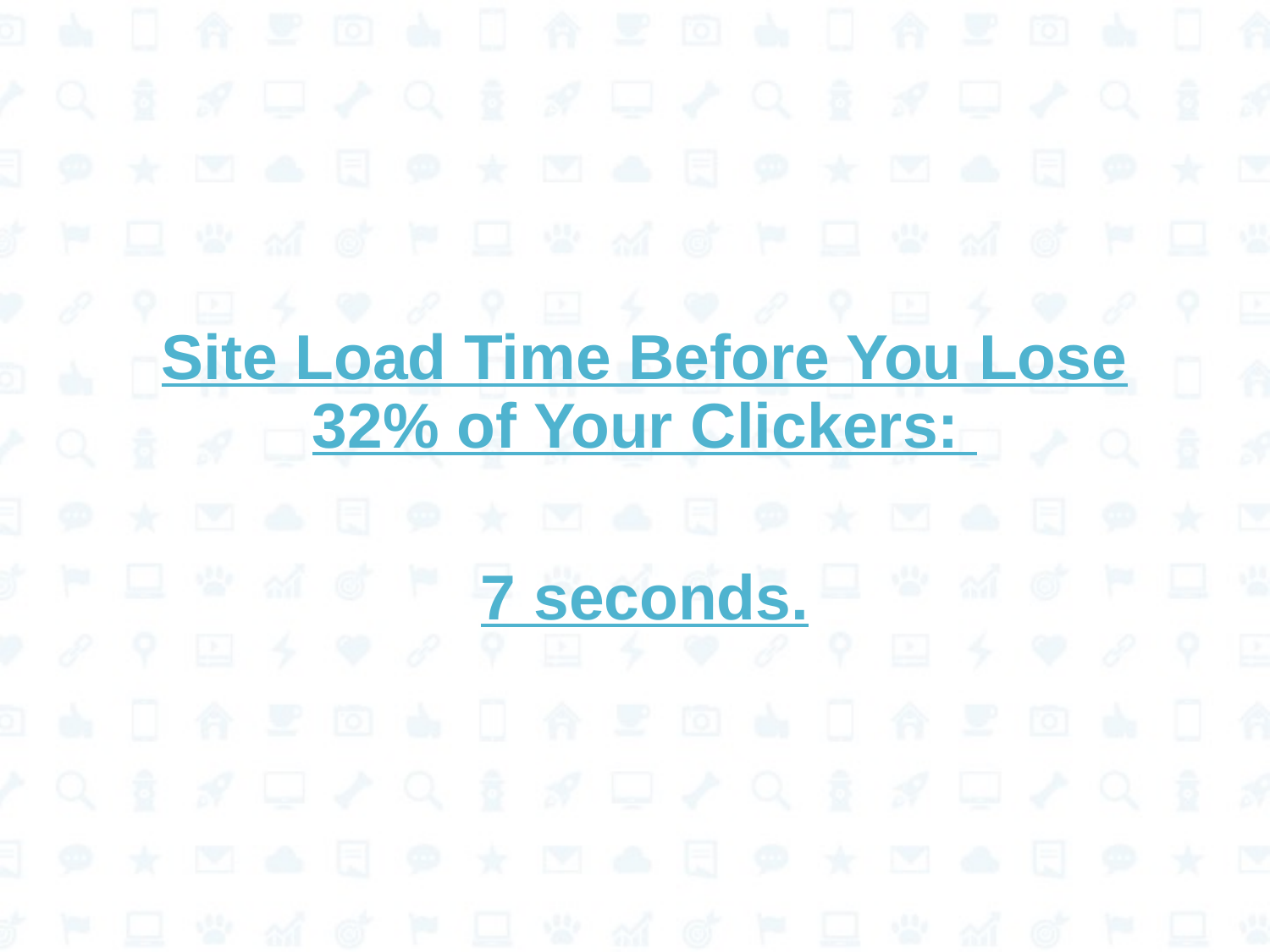

Site Load Time Before You Lose 32% of Your Clickers:

7 seconds.